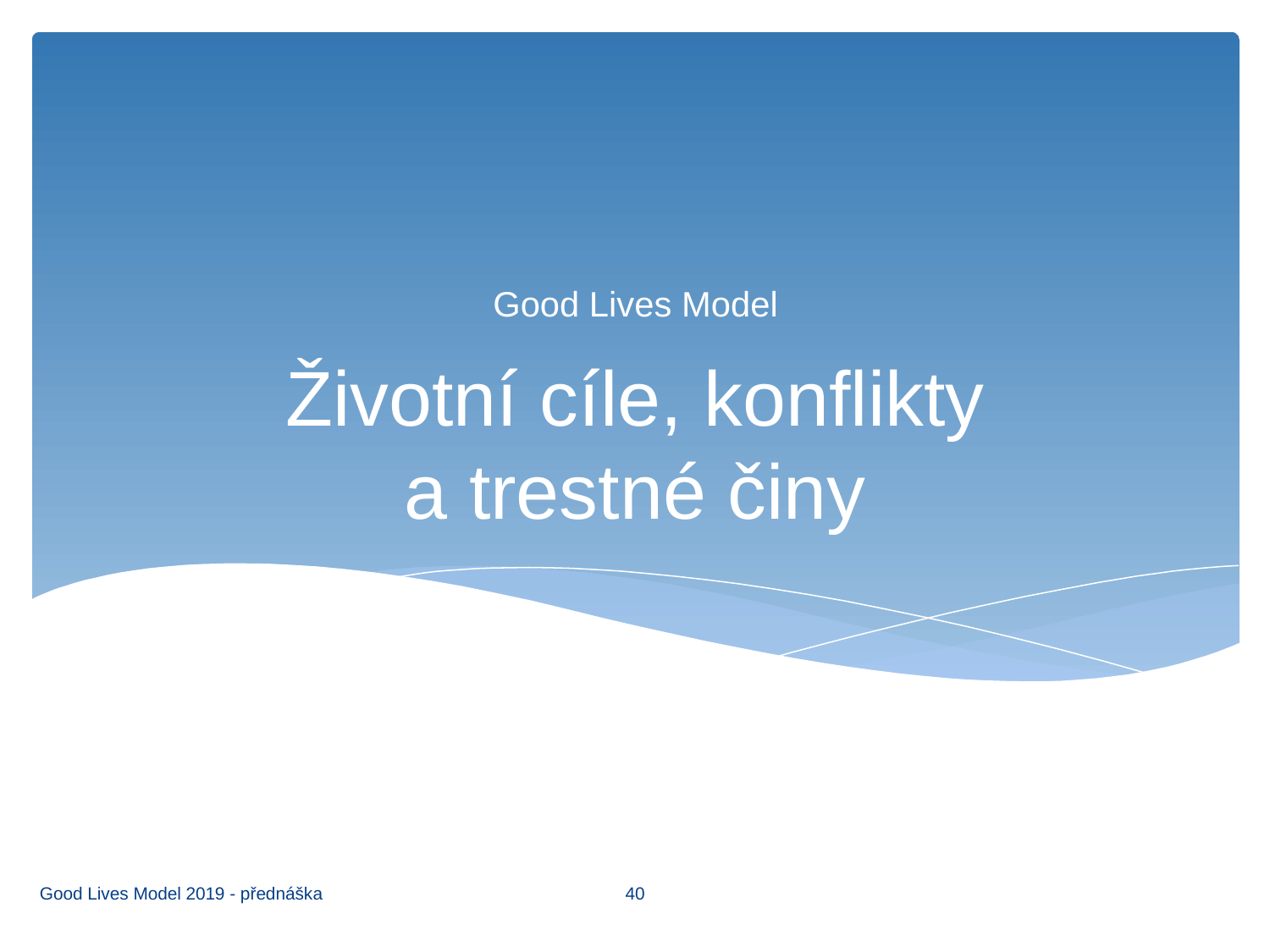

Good Lives Model
# Životní cíle, konflikty a trestné činy
40
Good Lives Model 2019 - přednáška